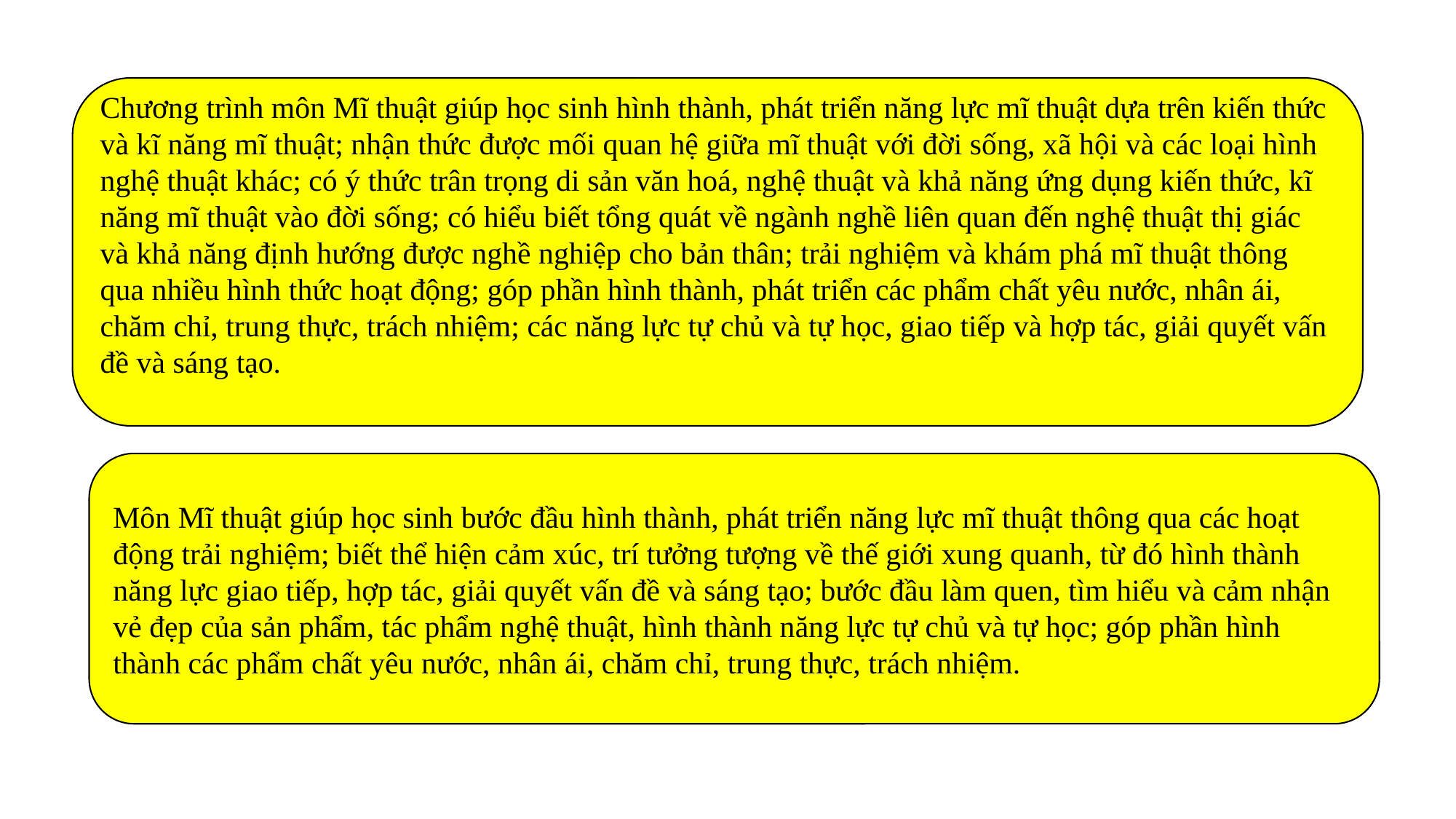

Chương trình môn Mĩ thuật giúp học sinh hình thành, phát triển năng lực mĩ thuật dựa trên kiến thức và kĩ năng mĩ thuật; nhận thức được mối quan hệ giữa mĩ thuật với đời sống, xã hội và các loại hình nghệ thuật khác; có ý thức trân trọng di sản văn hoá, nghệ thuật và khả năng ứng dụng kiến thức, kĩ năng mĩ thuật vào đời sống; có hiểu biết tổng quát về ngành nghề liên quan đến nghệ thuật thị giác và khả năng định hướng được nghề nghiệp cho bản thân; trải nghiệm và khám phá mĩ thuật thông qua nhiều hình thức hoạt động; góp phần hình thành, phát triển các phẩm chất yêu nước, nhân ái, chăm chỉ, trung thực, trách nhiệm; các năng lực tự chủ và tự học, giao tiếp và hợp tác, giải quyết vấn đề và sáng tạo.

Môn Mĩ thuật giúp học sinh bước đầu hình thành, phát triển năng lực mĩ thuật thông qua các hoạt động trải nghiệm; biết thể hiện cảm xúc, trí tưởng tượng về thế giới xung quanh, từ đó hình thành năng lực giao tiếp, hợp tác, giải quyết vấn đề và sáng tạo; bước đầu làm quen, tìm hiểu và cảm nhận vẻ đẹp của sản phẩm, tác phẩm nghệ thuật, hình thành năng lực tự chủ và tự học; góp phần hình thành các phẩm chất yêu nước, nhân ái, chăm chỉ, trung thực, trách nhiệm.